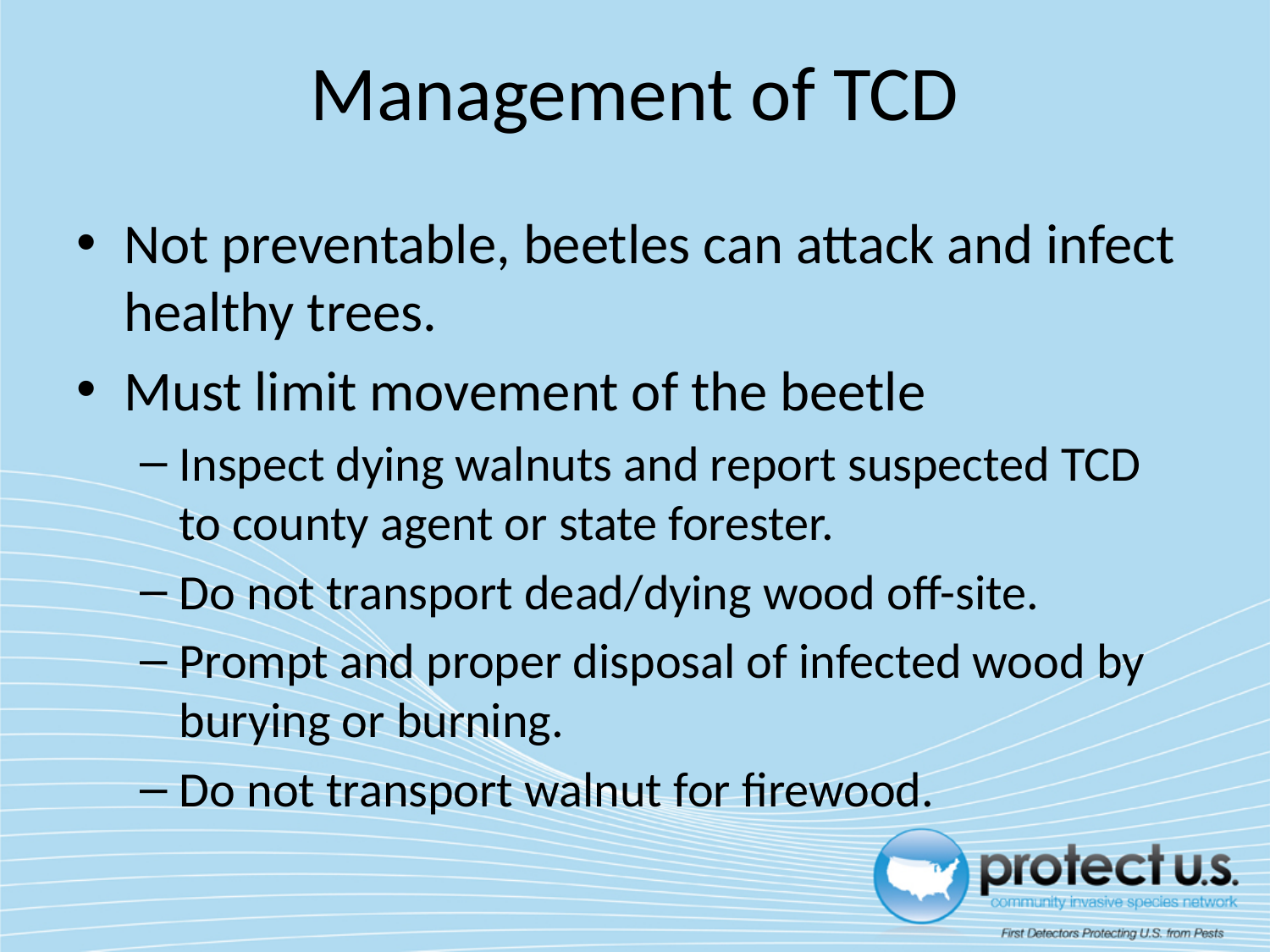

# Management of TCD
Not preventable, beetles can attack and infect healthy trees.
Must limit movement of the beetle
Inspect dying walnuts and report suspected TCD to county agent or state forester.
Do not transport dead/dying wood off-site.
Prompt and proper disposal of infected wood by burying or burning.
Do not transport walnut for firewood.